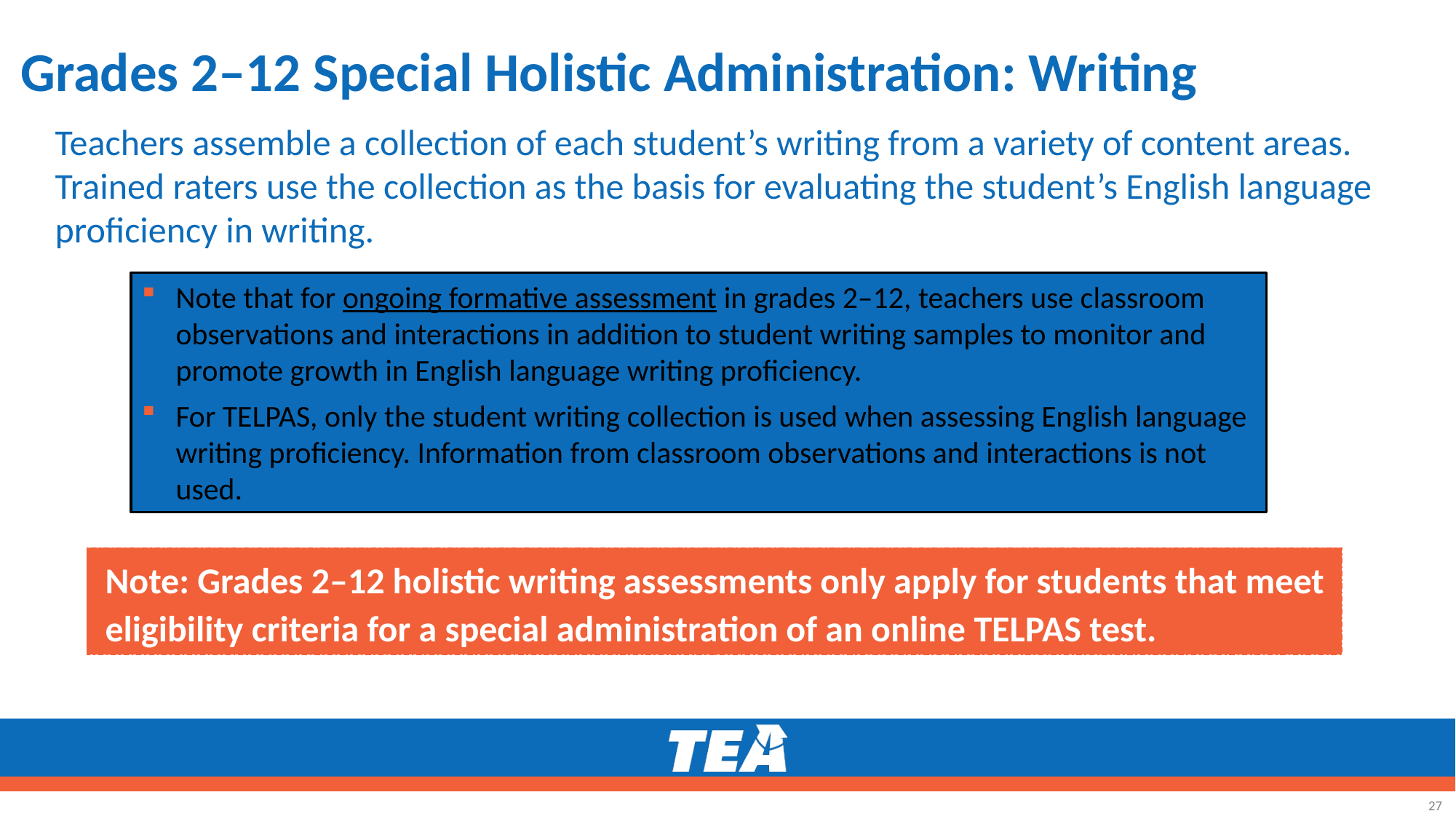

# Grades 2–12 Special Holistic Administration: Writing
Teachers assemble a collection of each student’s writing from a variety of content areas.  Trained raters use the collection as the basis for evaluating the student’s English language proficiency in writing.
Note that for ongoing formative assessment in grades 2–12, teachers use classroom observations and interactions in addition to student writing samples to monitor and promote growth in English language writing proficiency.
For TELPAS, only the student writing collection is used when assessing English language writing proficiency. Information from classroom observations and interactions is not used.
Note: Grades 2–12 holistic writing assessments only apply for students that meet eligibility criteria for a special administration of an online TELPAS test.
27